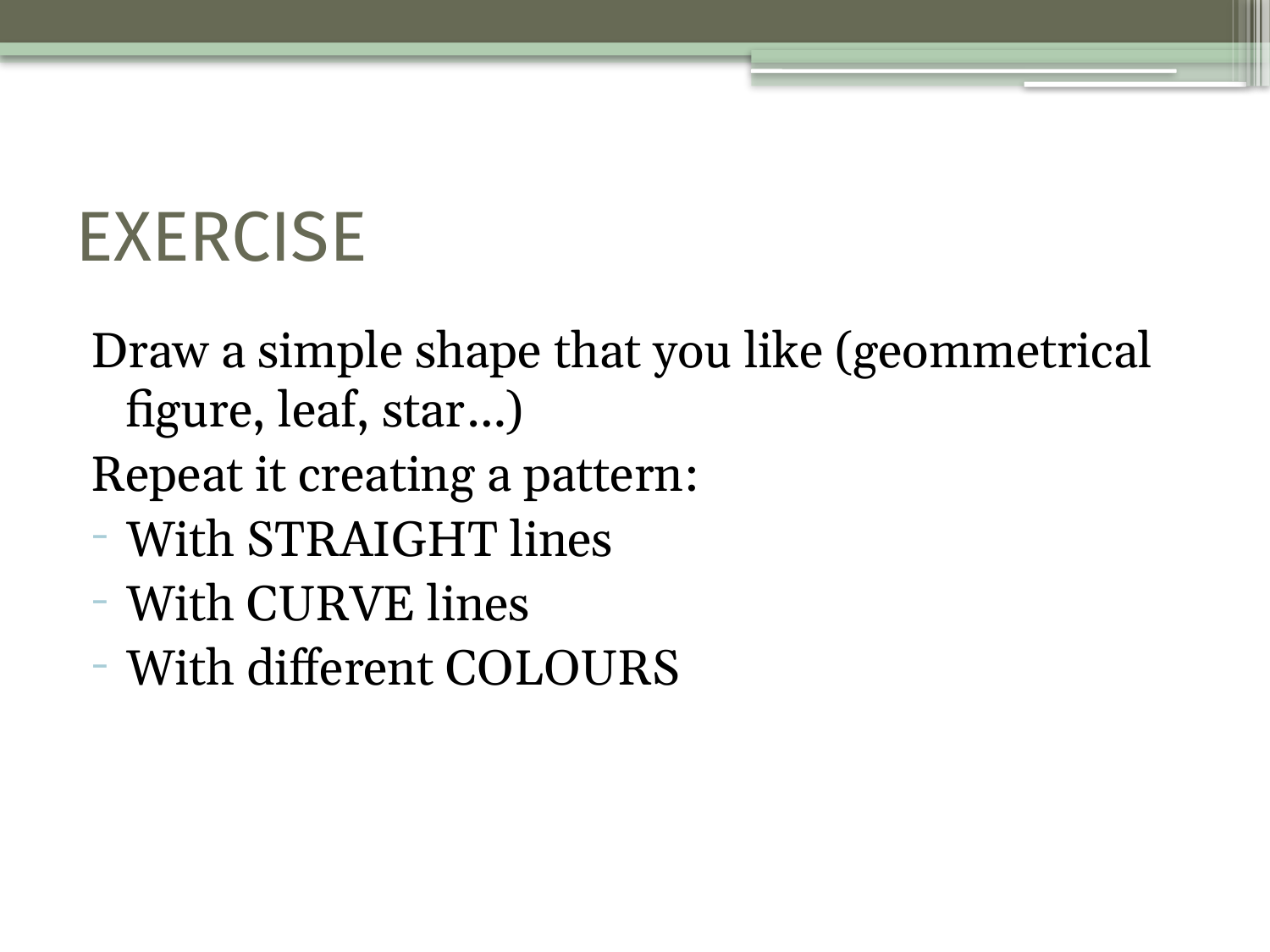

# EXERCISE
Draw a simple shape that you like (geommetrical figure, leaf, star…)
Repeat it creating a pattern:
With STRAIGHT lines
With CURVE lines
With different COLOURS